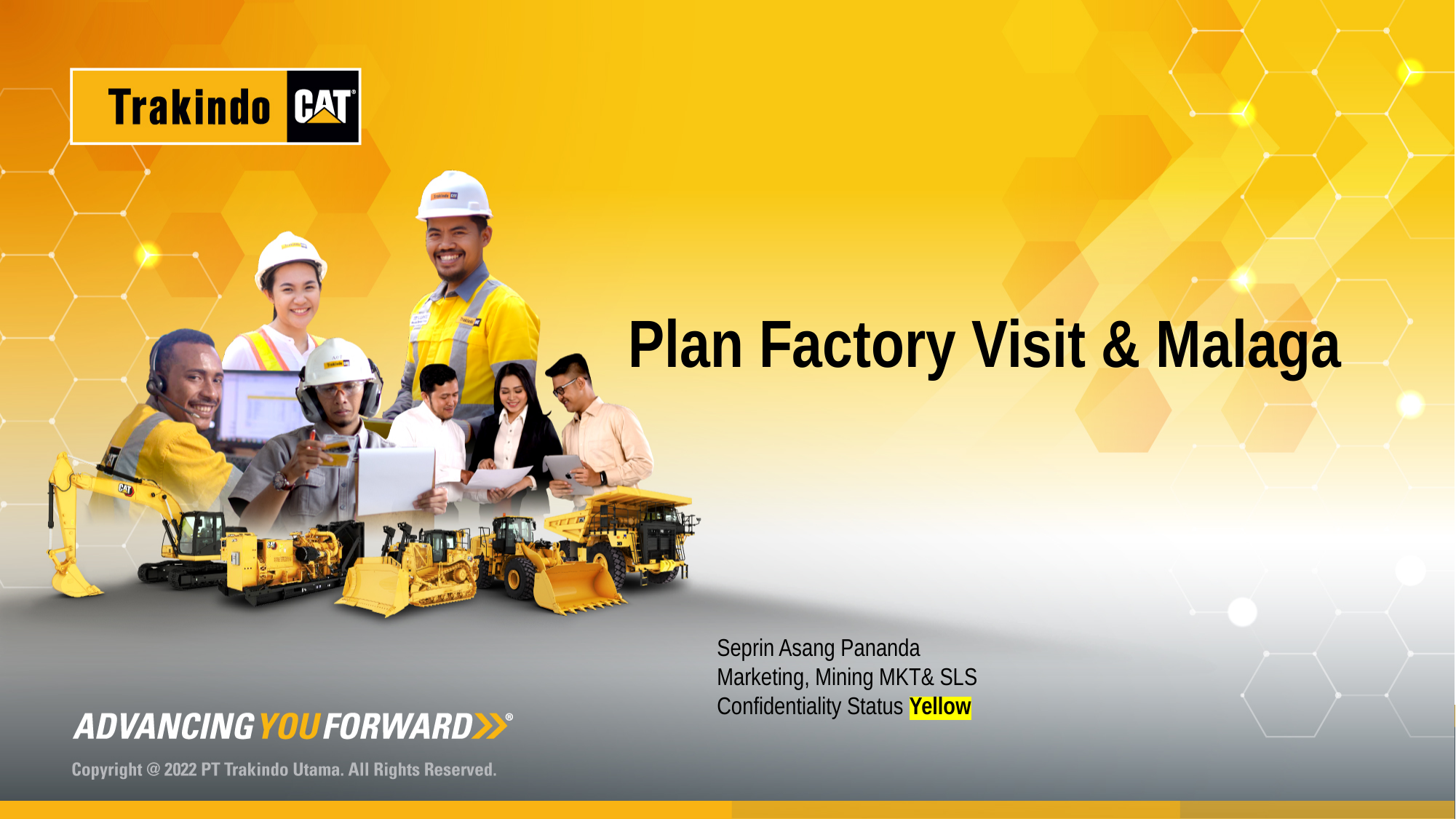

# Plan Factory Visit & Malaga
Seprin Asang Pananda
Marketing, Mining MKT& SLS
Confidentiality Status Yellow